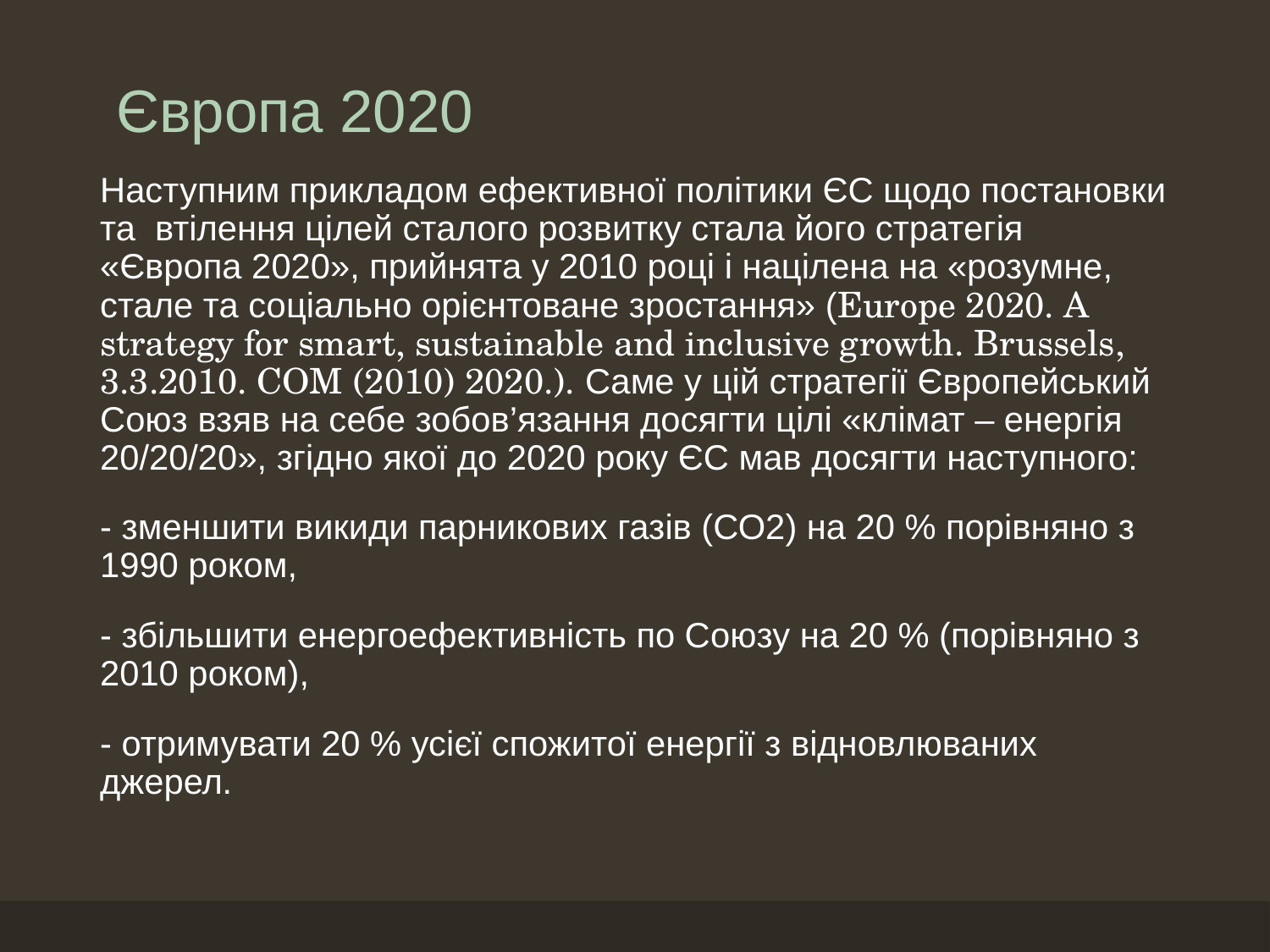

# Європа 2020
Наступним прикладом ефективної політики ЄС щодо постановки та  втілення цілей сталого розвитку стала його стратегія «Європа 2020», прийнята у 2010 році і націлена на «розумне, стале та соціально орієнтоване зростання» (Europe 2020. A strategy for smart, sustainable and inclusive growth. Brussels, 3.3.2010. COM (2010) 2020.). Саме у цій стратегії Європейський Союз взяв на себе зобов’язання досягти цілі «клімат – енергія 20/20/20», згідно якої до 2020 року ЄС мав досягти наступного:
- зменшити викиди парникових газів (СО2) на 20 % порівняно з 1990 роком,
- збільшити енергоефективність по Союзу на 20 % (порівняно з 2010 роком),
- отримувати 20 % усієї спожитої енергії з відновлюваних джерел.